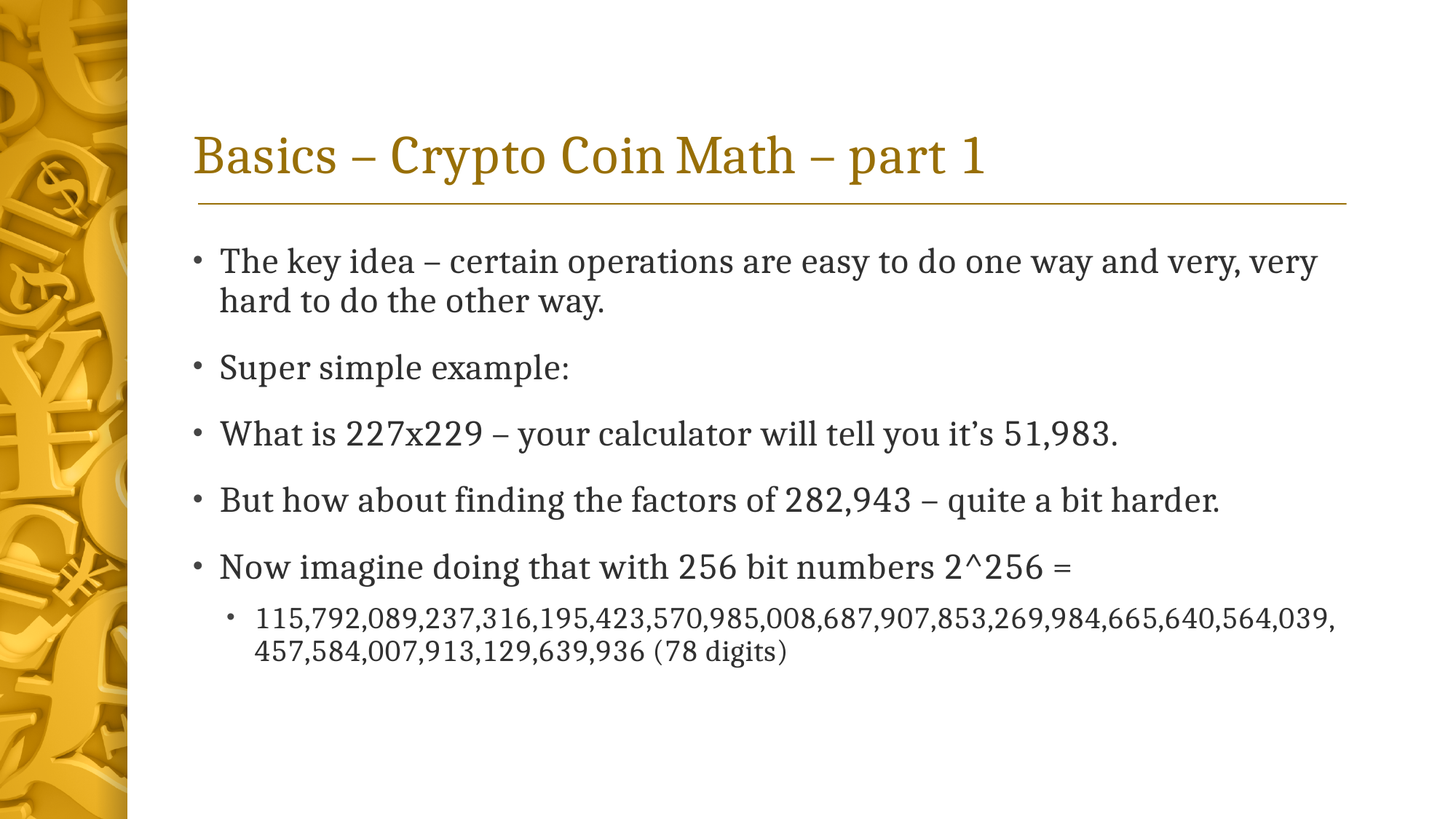

# Basics – Crypto Coin Math – part 1
The key idea – certain operations are easy to do one way and very, very hard to do the other way.
Super simple example:
What is 227x229 – your calculator will tell you it’s 51,983.
But how about finding the factors of 282,943 – quite a bit harder.
Now imagine doing that with 256 bit numbers 2^256 =
115,792,089,237,316,195,423,570,985,008,687,907,853,269,984,665,640,564,039,457,584,007,913,129,639,936 (78 digits)